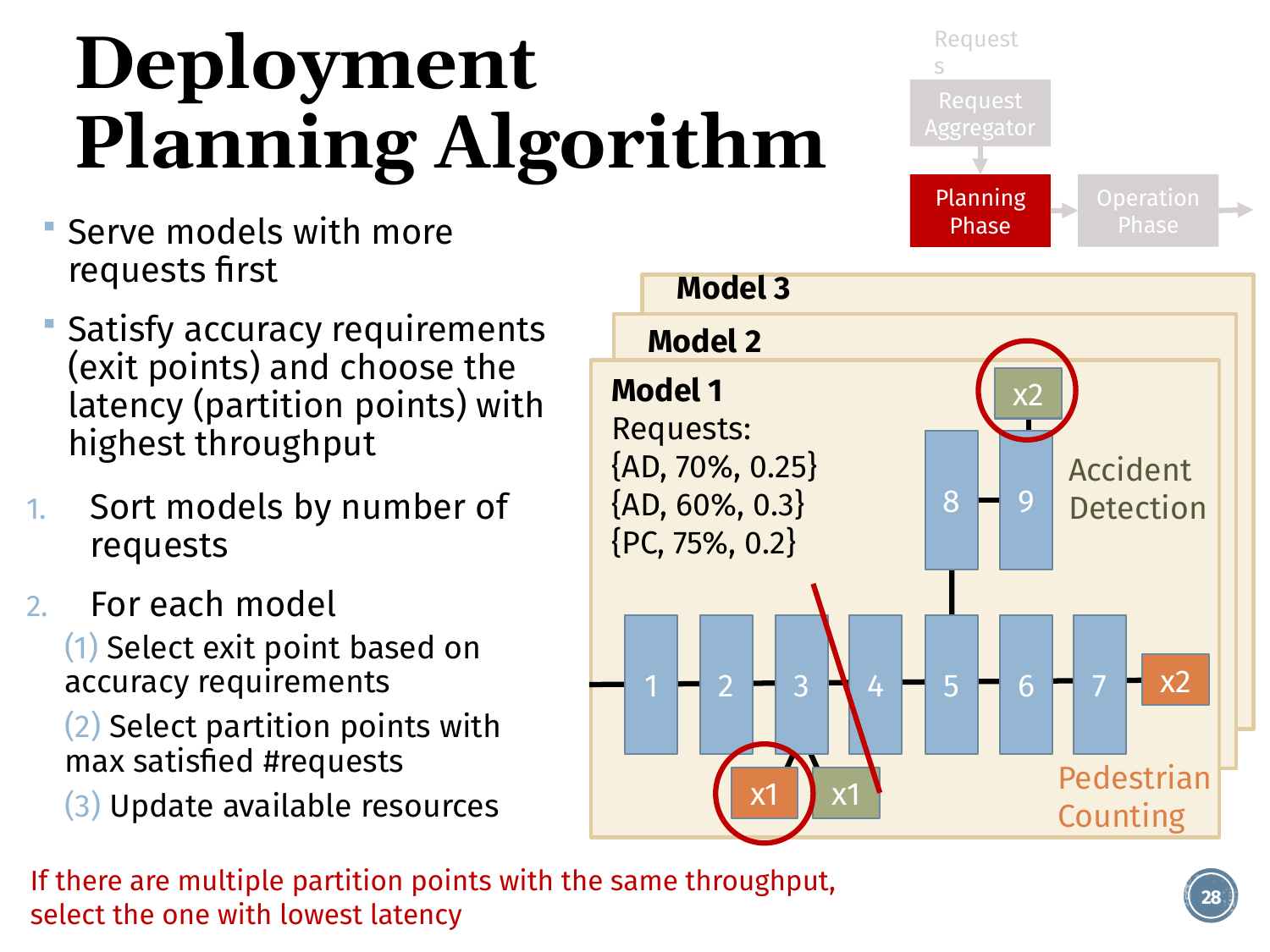

# Deployment Planning Algorithm
Requests
Request Aggregator
Operation Phase
Planning Phase
Serve models with more requests first
Satisfy accuracy requirements (exit points) and choose the latency (partition points) with highest throughput
Model 3

Model 2

Model 1
Requests:
{AD, 70%, 0.25}
{AD, 60%, 0.3}
{PC, 75%, 0.2}

x2
8
9
Accident Detection
Sort models by number of requests
For each model
(1) Select exit point based on accuracy requirements
(2) Select partition points with max satisfied #requests
(3) Update available resources
4
6
7
5
2
1
3
x2

Pedestrian Counting
x1
x1
If there are multiple partition points with the same throughput,
select the one with lowest latency
28